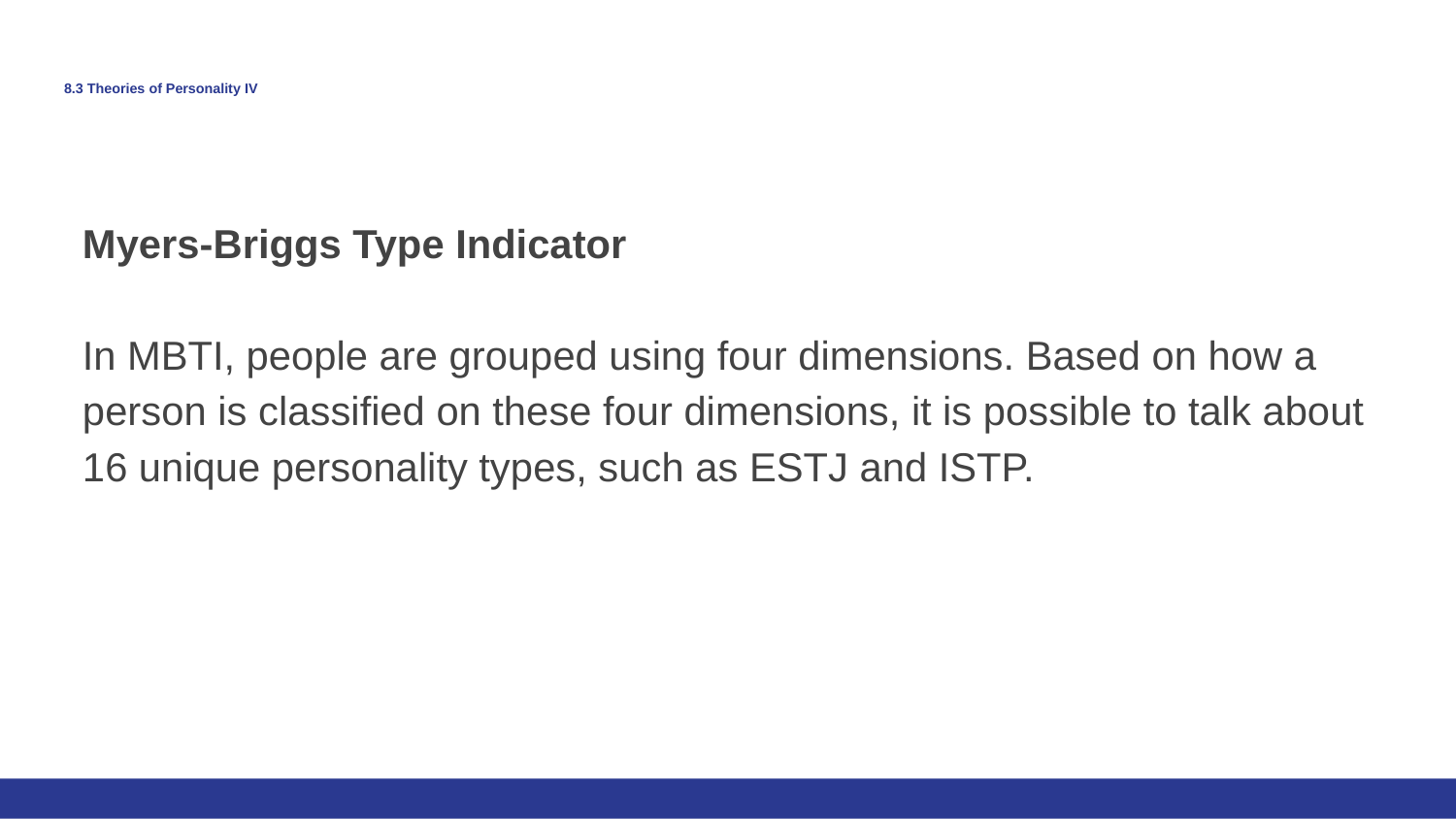

# 8.3 Theories of Personality IV
Myers-Briggs Type Indicator

In MBTI, people are grouped using four dimensions. Based on how a person is classified on these four dimensions, it is possible to talk about 16 unique personality types, such as ESTJ and ISTP.